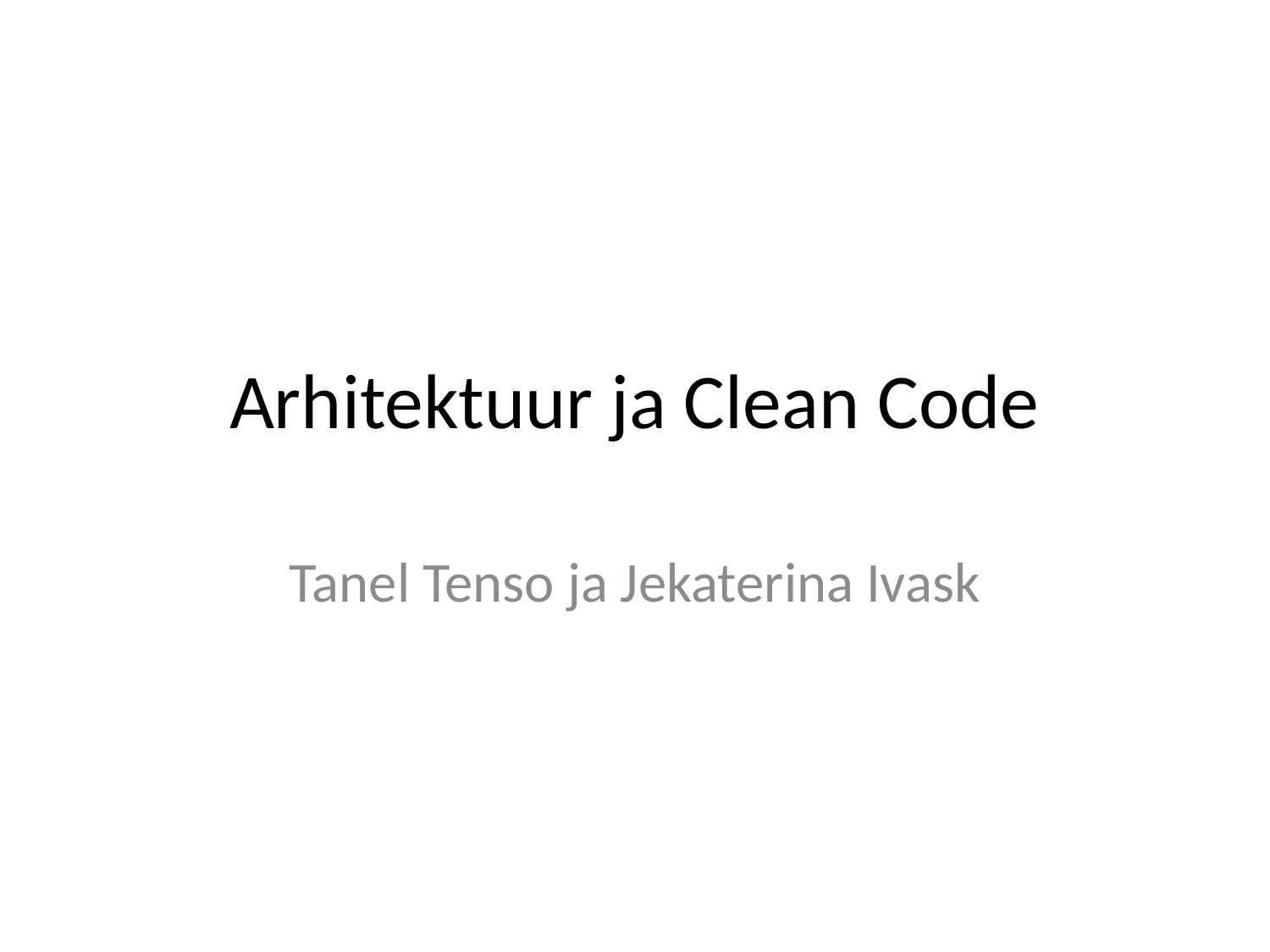

# Arhitektuur ja Clean Code
Tanel Tenso ja Jekaterina Ivask